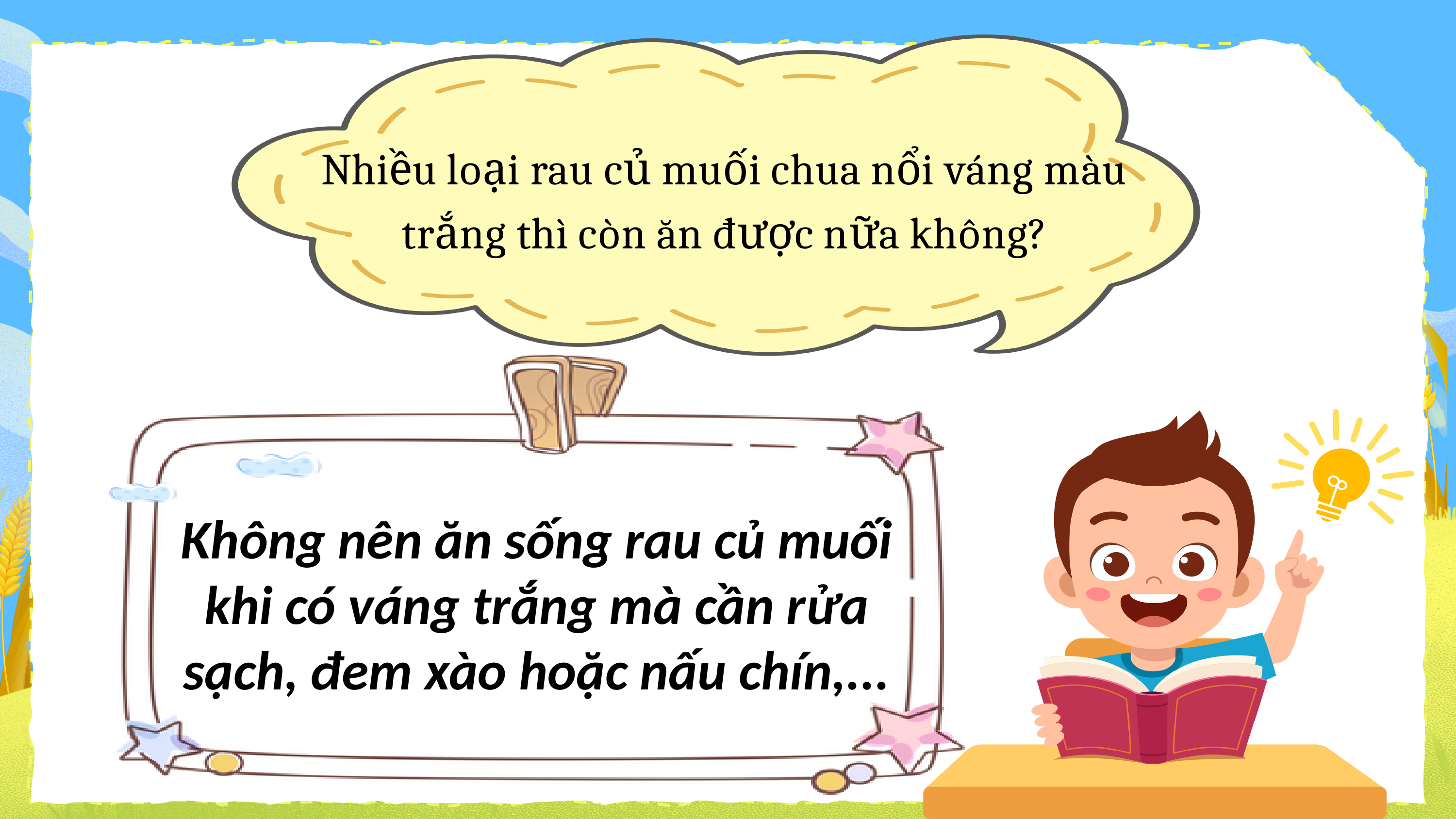

Nhiều loại rau củ muối chua nổi váng màu trắng thì còn ăn được nữa không?

Không nên ăn sống rau củ muối khi có váng trắng mà cần rửa sạch, đem xào hoặc nấu chín,...